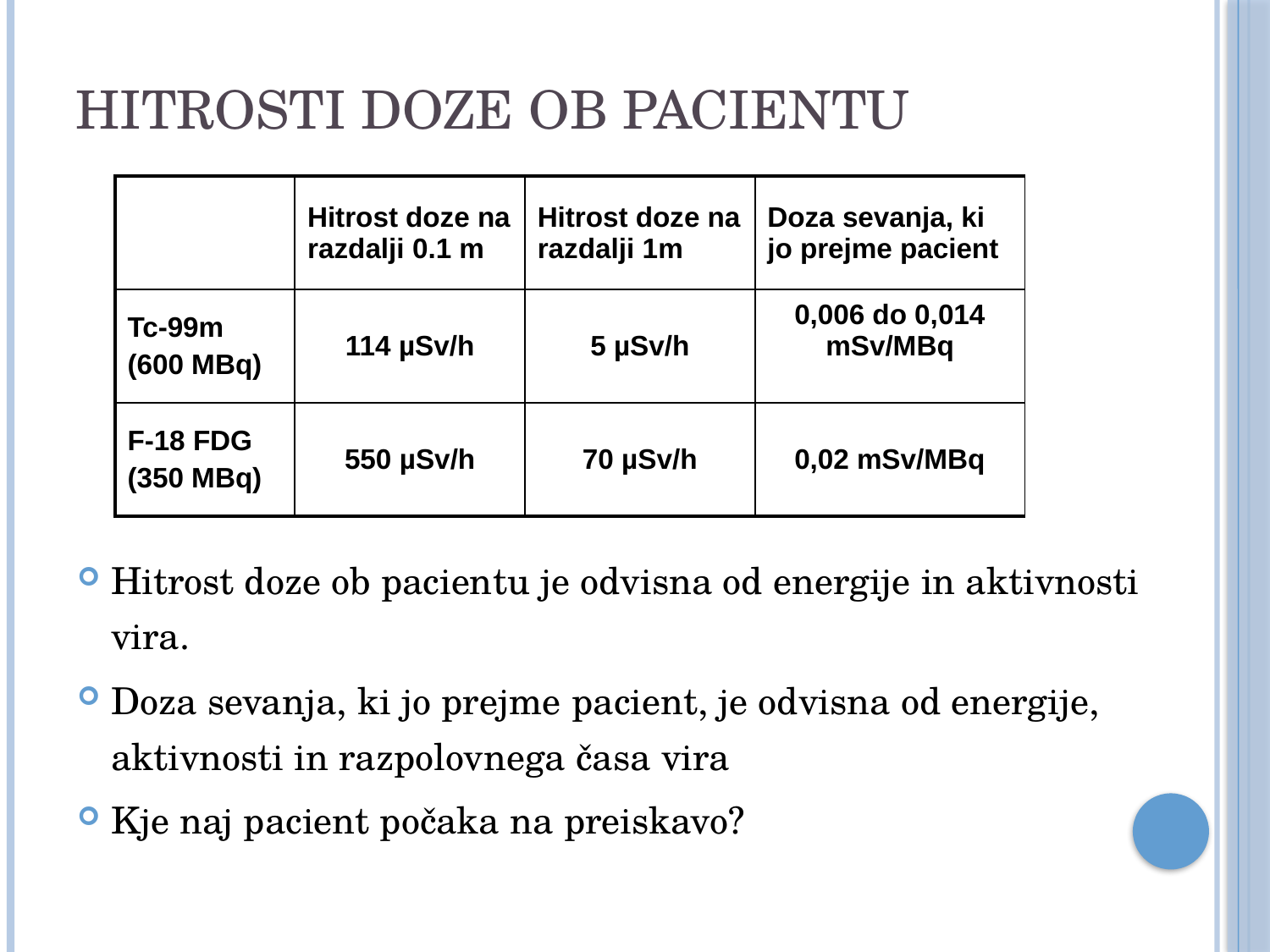

# Hitrosti doze ob pacientu
|  | Hitrost doze na razdalji 0.1 m | Hitrost doze na razdalji 1m | Doza sevanja, ki jo prejme pacient |
| --- | --- | --- | --- |
| Tc-99m (600 MBq) | 114 µSv/h | 5 µSv/h | 0,006 do 0,014 mSv/MBq |
| F-18 FDG (350 MBq) | 550 µSv/h | 70 µSv/h | 0,02 mSv/MBq |
Hitrost doze ob pacientu je odvisna od energije in aktivnosti vira.
Doza sevanja, ki jo prejme pacient, je odvisna od energije, aktivnosti in razpolovnega časa vira
Kje naj pacient počaka na preiskavo?